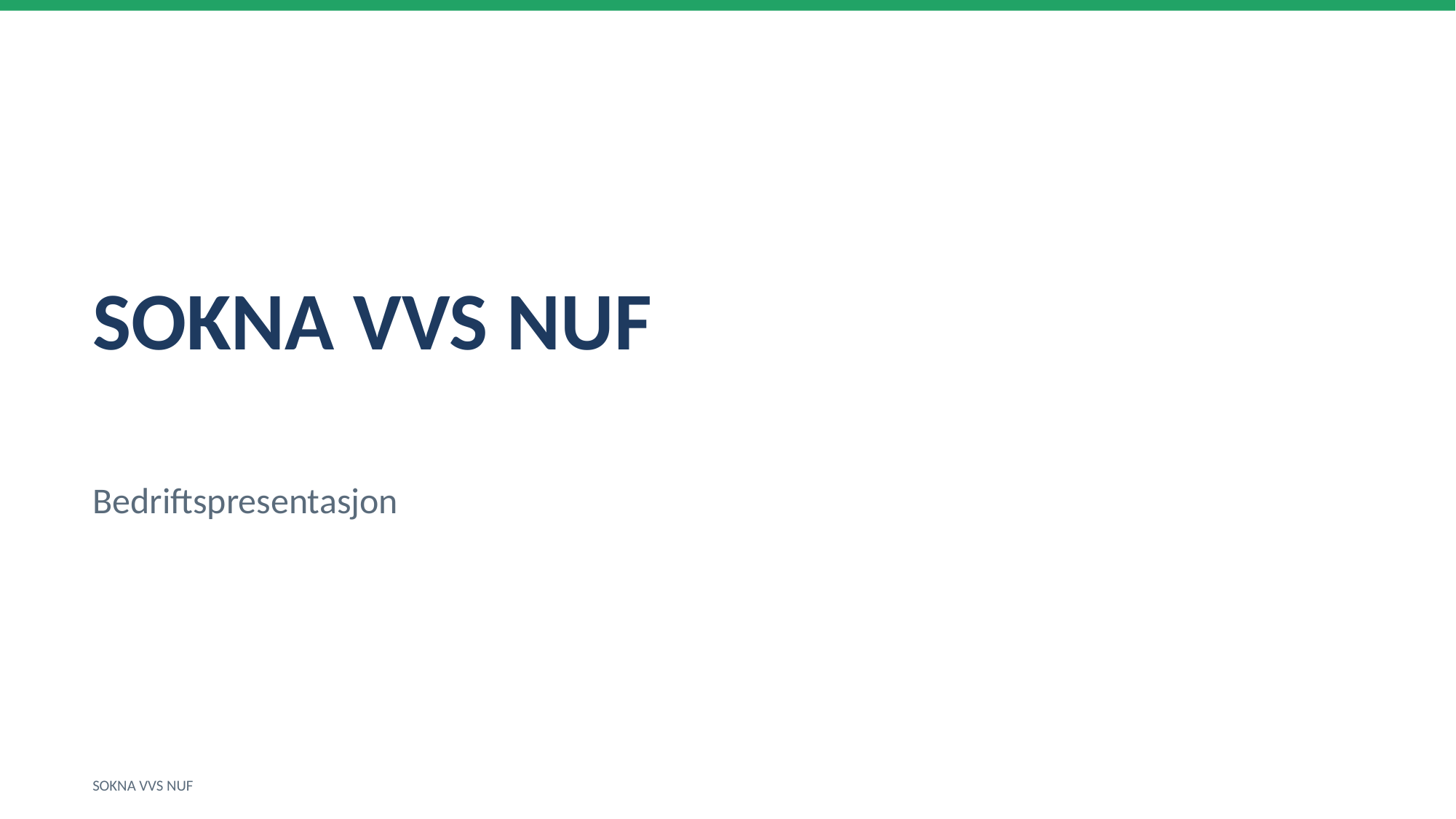

SOKNA VVS NUF
Bedriftspresentasjon
SOKNA VVS NUF